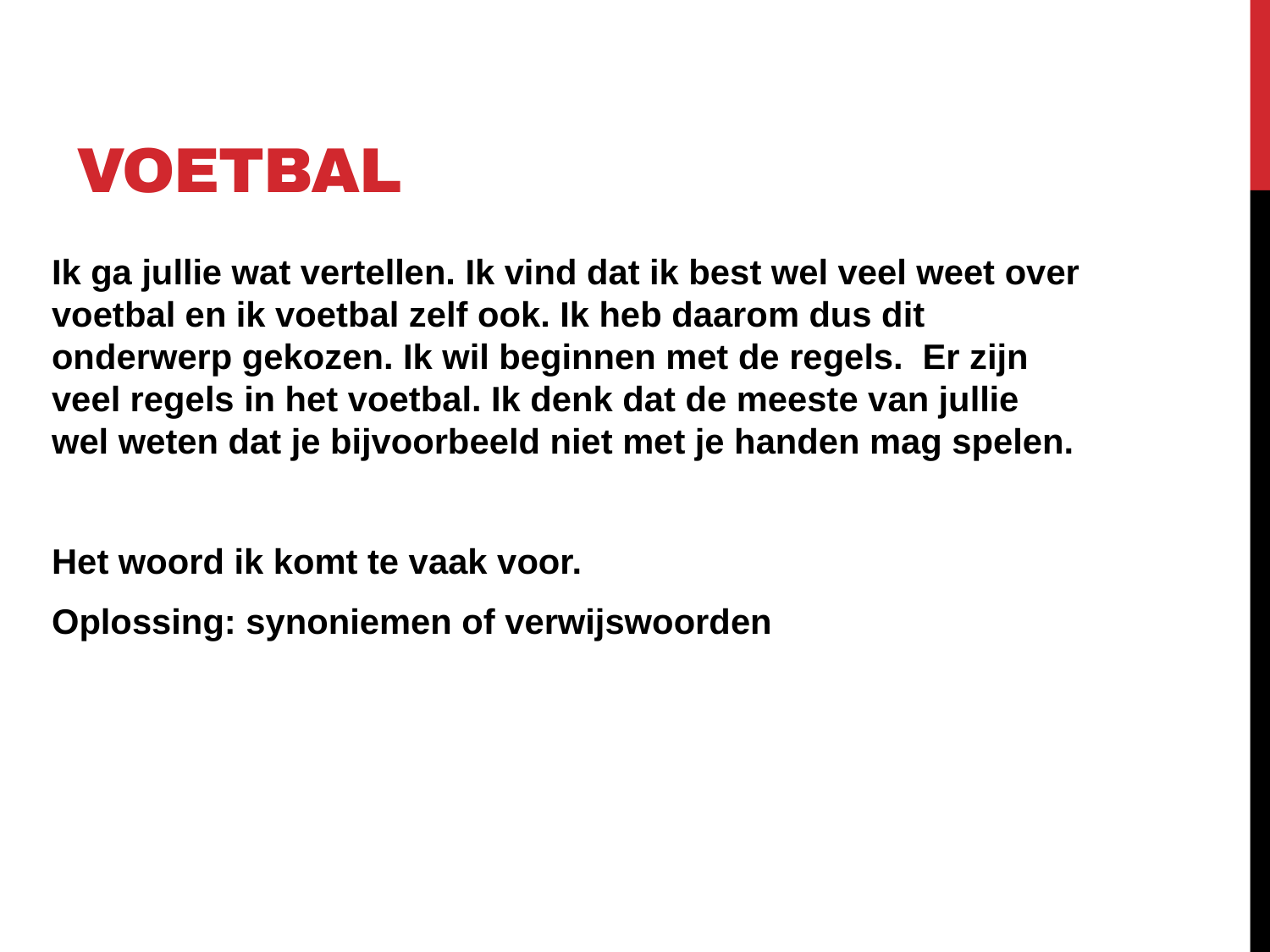

# Voetbal
Ik ga jullie wat vertellen. Ik vind dat ik best wel veel weet over voetbal en ik voetbal zelf ook. Ik heb daarom dus dit onderwerp gekozen. Ik wil beginnen met de regels.  Er zijn veel regels in het voetbal. Ik denk dat de meeste van jullie wel weten dat je bijvoorbeeld niet met je handen mag spelen.

Het woord ik komt te vaak voor.
Oplossing: synoniemen of verwijswoorden